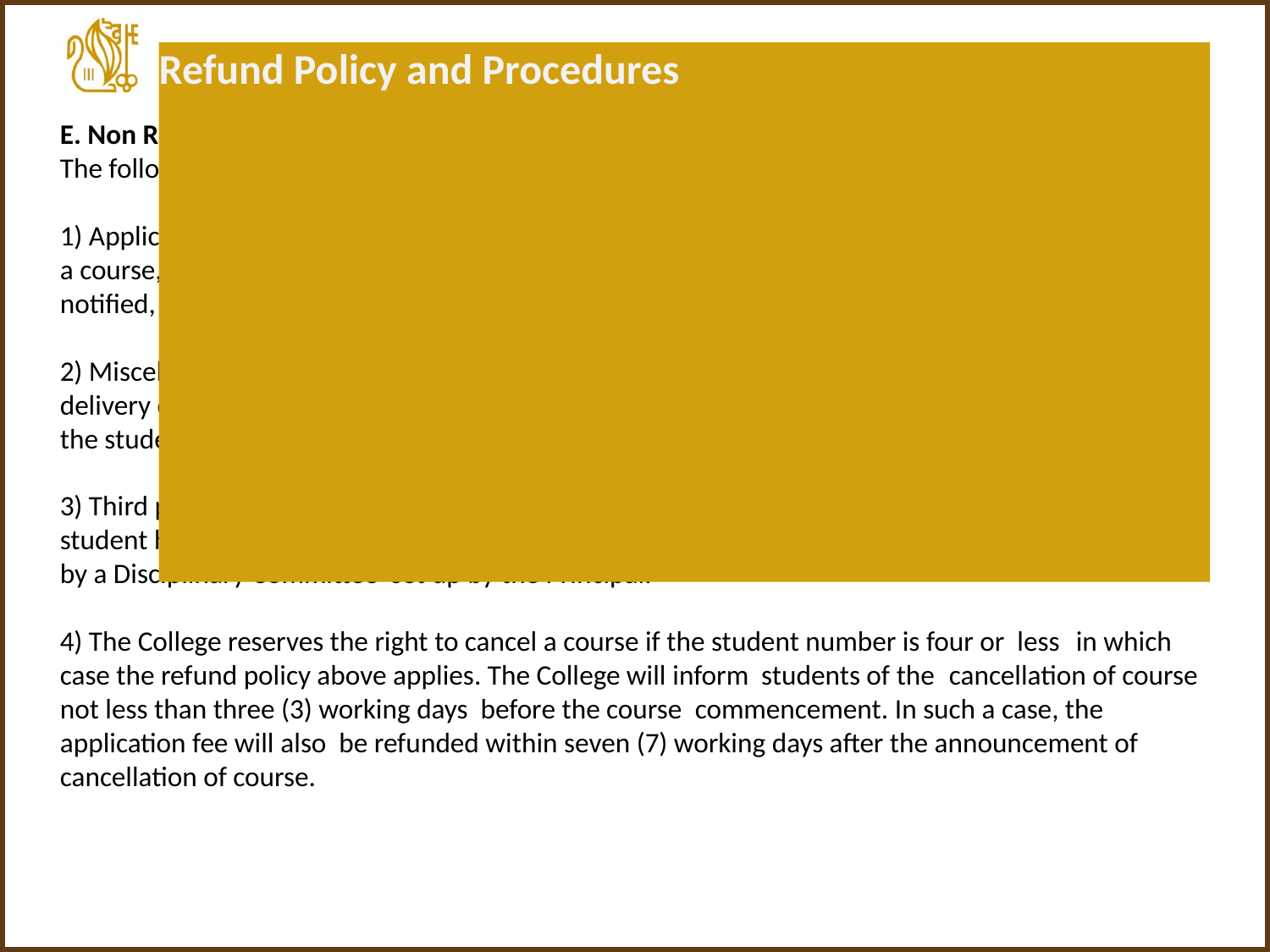

Refund Policy and Procedures
# E. Non Refundable Fees The following are non-refundable: 1) Application Fee. However, in the circumstance where the college has decided not to 	commence a course, the application fee will be refunded within seven (7) working days 	after the student is notified, unless the student takes up  alternative study arrangements 	with the school. 2) Miscellaneous Fees paid to the College. However, a refund will be made in a ‘withdrawal for non-delivery course scenario due to the College’s non-  performance of its contractual obligations or if the student pass application is  rejected by ICA. 3) Third parties charges e.g. banker’s guarantee, AEIS registration fee.No refund of any fee if the student has committed an offence and is expelled  by the school after due process of investigation by a Disciplinary Committee  set up by the Principal. 4) The College reserves the right to cancel a course if the student number is four or  less 	in which case the refund policy above applies. The College will inform  students of the 	cancellation of course not less than three (3) working days  before the course 	commencement. In such a case, the application fee will also  be refunded within seven (7) working days after the announcement of  cancellation of course.